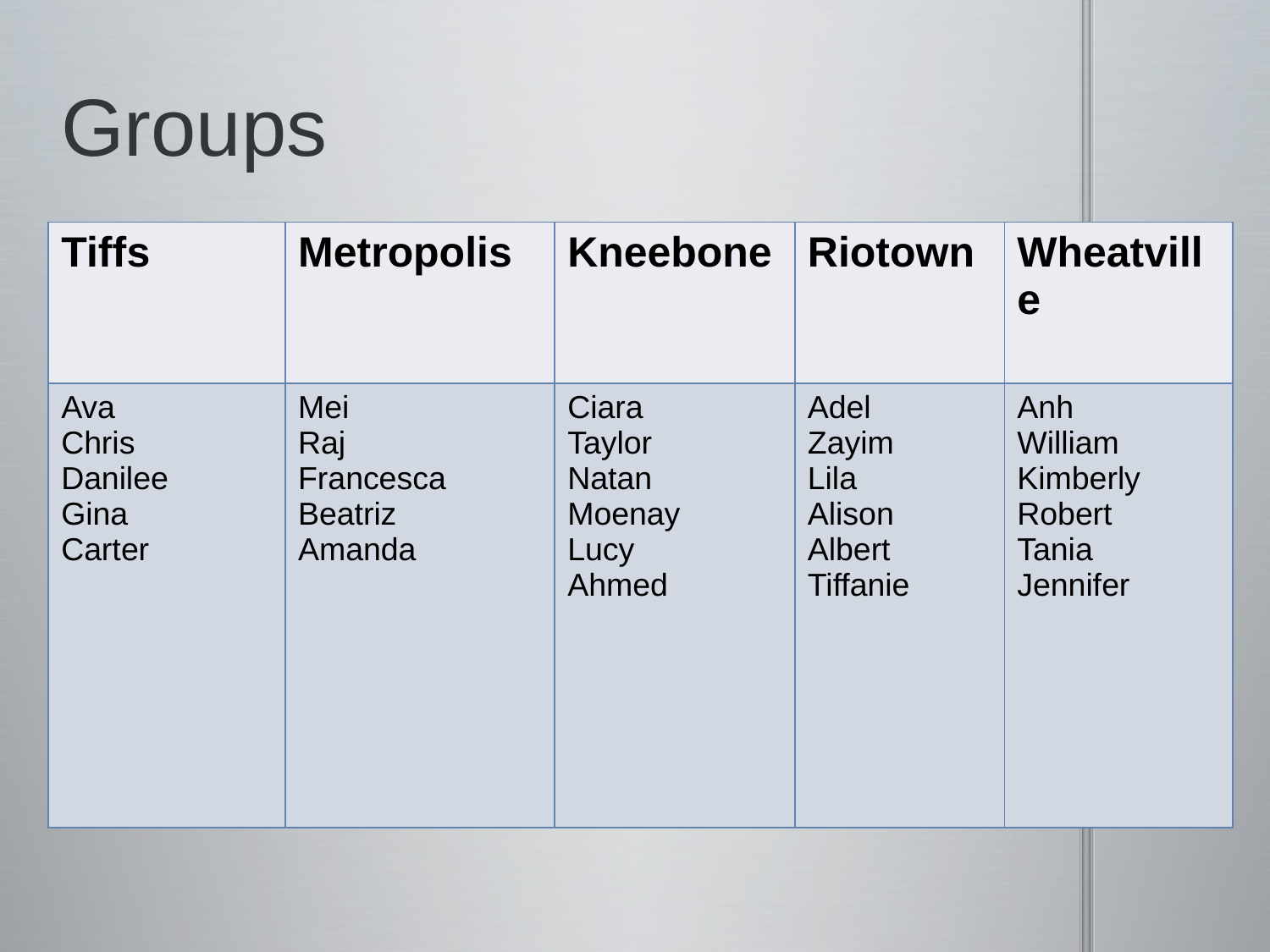

# Groups
| Tiffs | Metropolis | Kneebone | Riotown | Wheatville |
| --- | --- | --- | --- | --- |
| Ava Chris Danilee Gina Carter | Mei Raj Francesca Beatriz Amanda | Ciara Taylor Natan Moenay Lucy Ahmed | Adel Zayim Lila Alison Albert Tiffanie | Anh William Kimberly Robert Tania Jennifer |